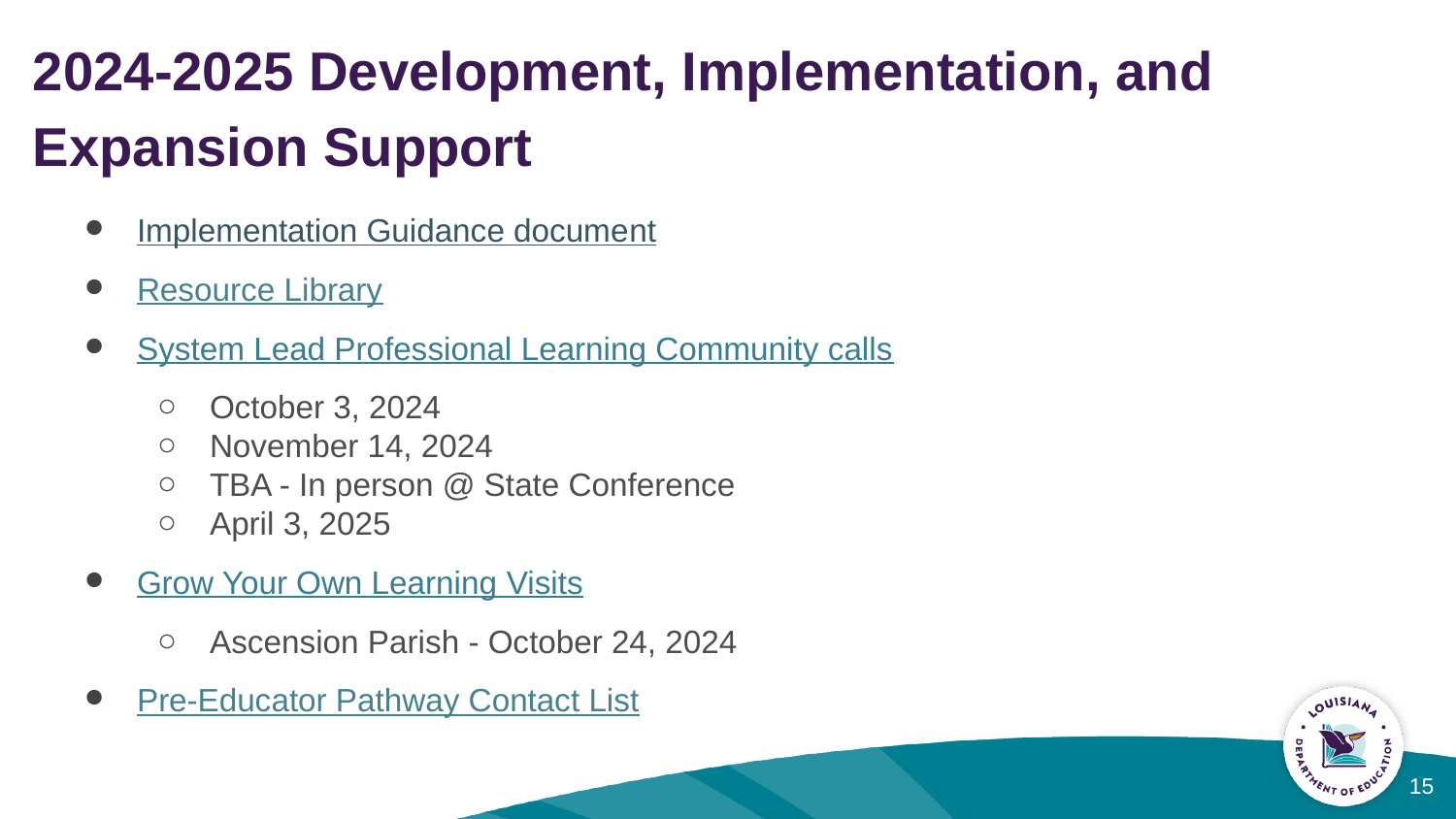

2024-2025 Development, Implementation, and Expansion Support

Implementation Guidance document
Resource Library
System Lead Professional Learning Community calls
October 3, 2024
November 14, 2024
TBA - In person @ State Conference
April 3, 2025
Grow Your Own Learning Visits
Ascension Parish - October 24, 2024
Pre-Educator Pathway Contact List
15